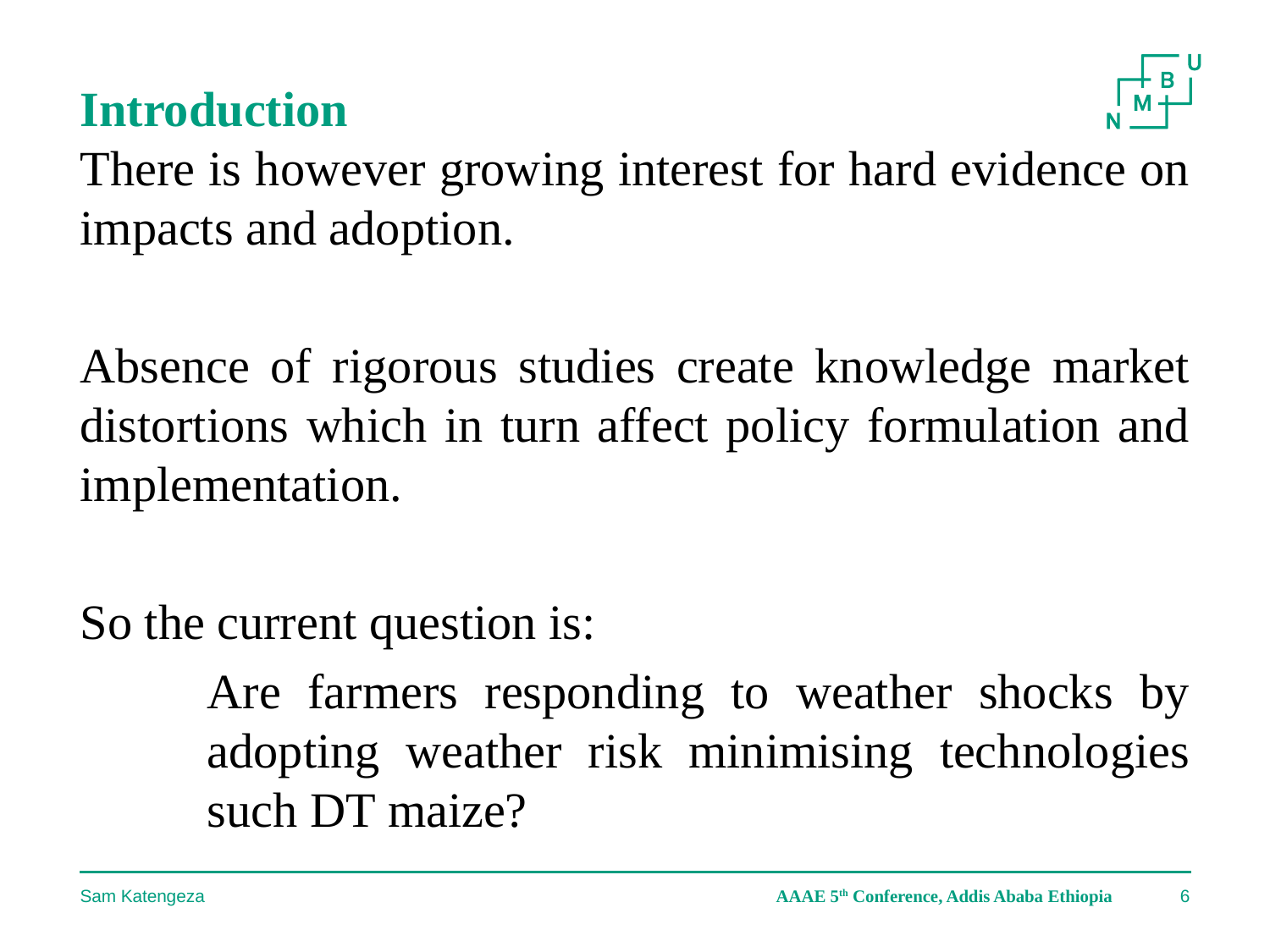

# Introduction
There is however growing interest for hard evidence on impacts and adoption.

Absence of rigorous studies create knowledge market distortions which in turn affect policy formulation and implementation.

So the current question is:
	Are farmers responding to weather shocks by 	adopting weather risk minimising technologies 	such DT maize?

Sam Katengeza
AAAE 5th Conference, Addis Ababa Ethiopia
6